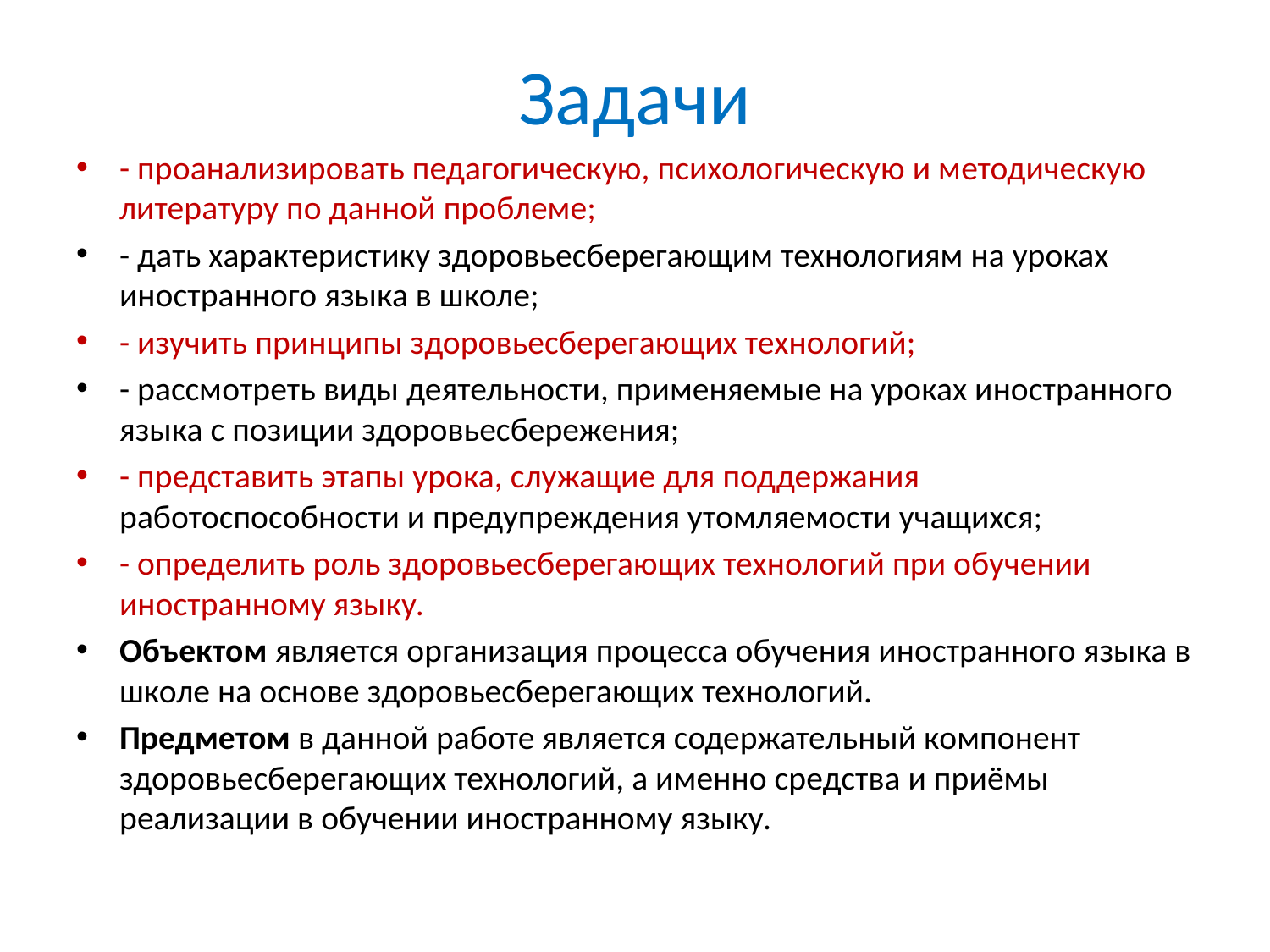

# Задачи

- проанализировать педагогическую, психологическую и методическую литературу по данной проблеме;
- дать характеристику здоровьесберегающим технологиям на уроках иностранного языка в школе;
- изучить принципы здоровьесберегающих технологий;
- рассмотреть виды деятельности, применяемые на уроках иностранного языка с позиции здоровьесбережения;
- представить этапы урока, служащие для поддержания работоспособности и предупреждения утомляемости учащихся;
- определить роль здоровьесберегающих технологий при обучении иностранному языку.
Объектом является организация процесса обучения иностранного языка в школе на основе здоровьесберегающих технологий.
Предметом в данной работе является содержательный компонент здоровьесберегающих технологий, а именно средства и приёмы реализации в обучении иностранному языку.